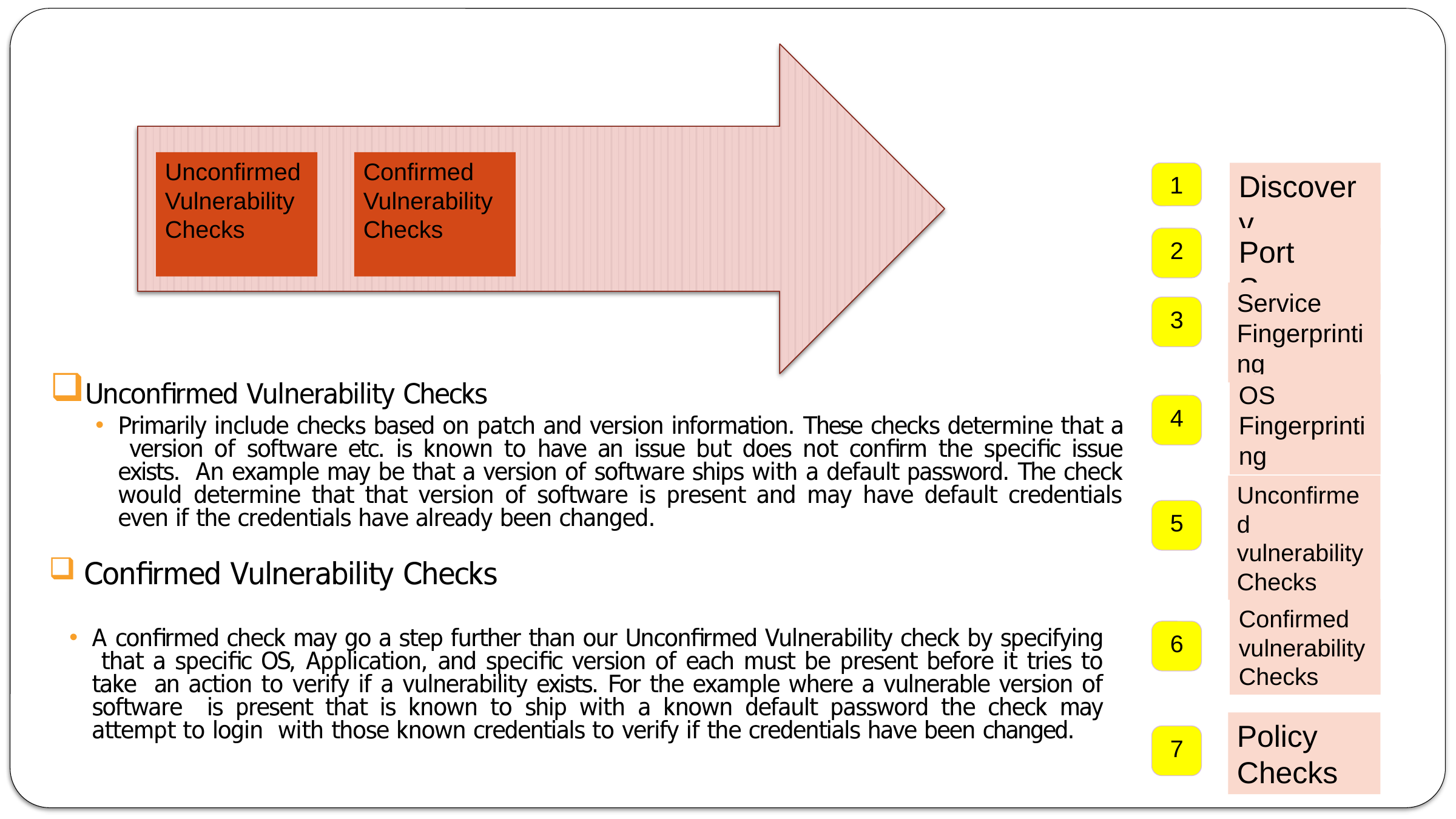

Unconfirmed Vulnerability
Checks

Confirmed Vulnerability
Checks

 1
Discovery
 2
Port Scan
Service Fingerprinting
 3
OS Fingerprinting
Unconfirmed Vulnerability Checks
Primarily include checks based on patch and version information. These checks determine that a  version of software etc. is known to have an issue but does not confirm the specific issue exists.  An example may be that a version of software ships with a default password. The check would determine that that version of software is present and may have default credentials even if the credentials have already been changed.

Confirmed Vulnerability Checks

 4
Unconfirmed vulnerability Checks
 5
Confirmed vulnerability Checks
A confirmed check may go a step further than our Unconfirmed Vulnerability check by specifying  that a specific OS, Application, and specific version of each must be present before it tries to take  an action to verify if a vulnerability exists. For the example where a vulnerable version of software  is present that is known to ship with a known default password the check may attempt to login  with those known credentials to verify if the credentials have been changed.
 6
Policy Checks
 7